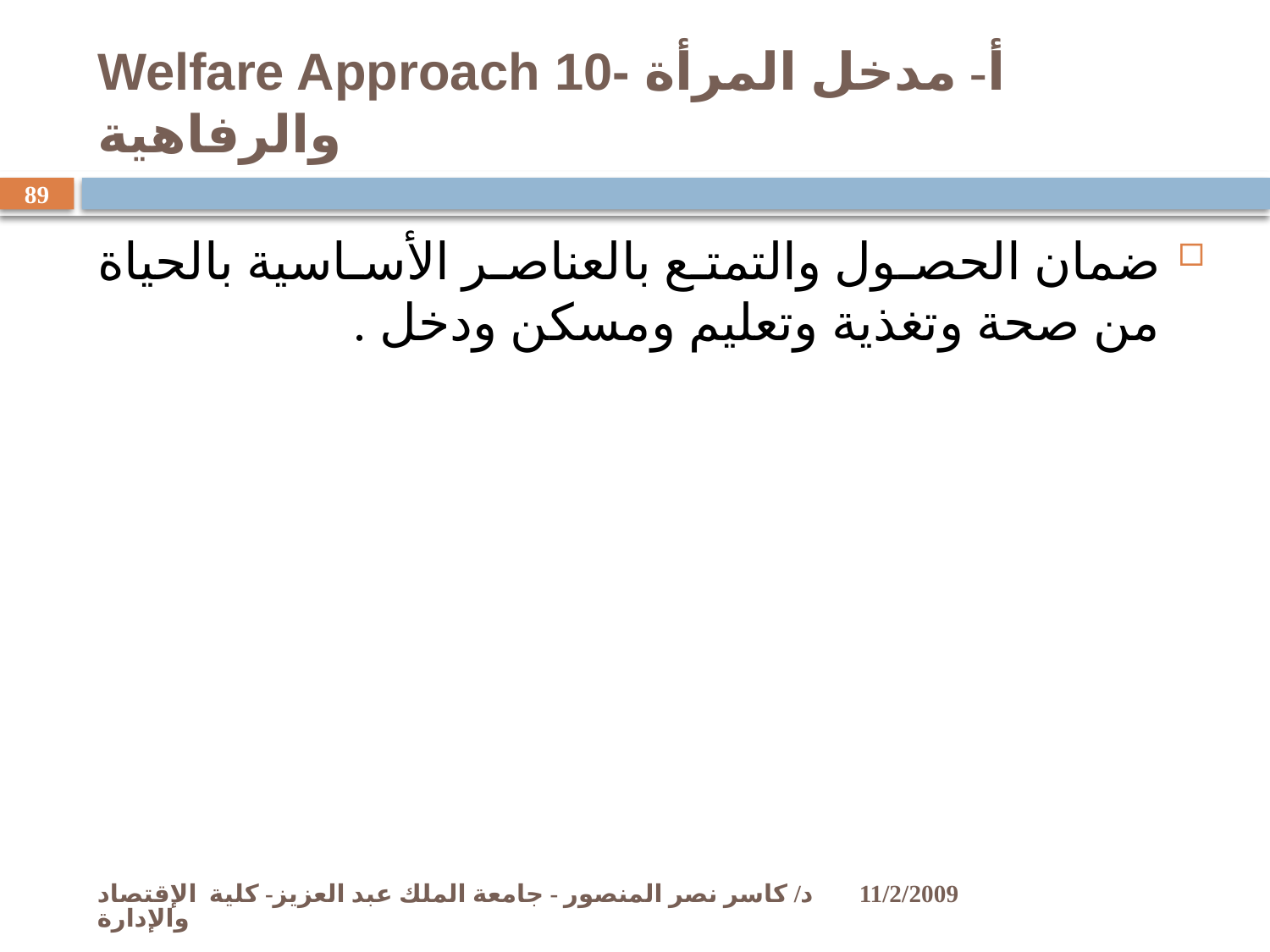

# Welfare Approach 10- أ- مدخل المرأة والرفاهية
89
ضمان الحصول والتمتع بالعناصر الأساسية بالحياة من صحة وتغذية وتعليم ومسكن ودخل .

د/ كاسر نصر المنصور - جامعة الملك عبد العزيز- كلية الإقتصاد والإدارة
11/2/2009